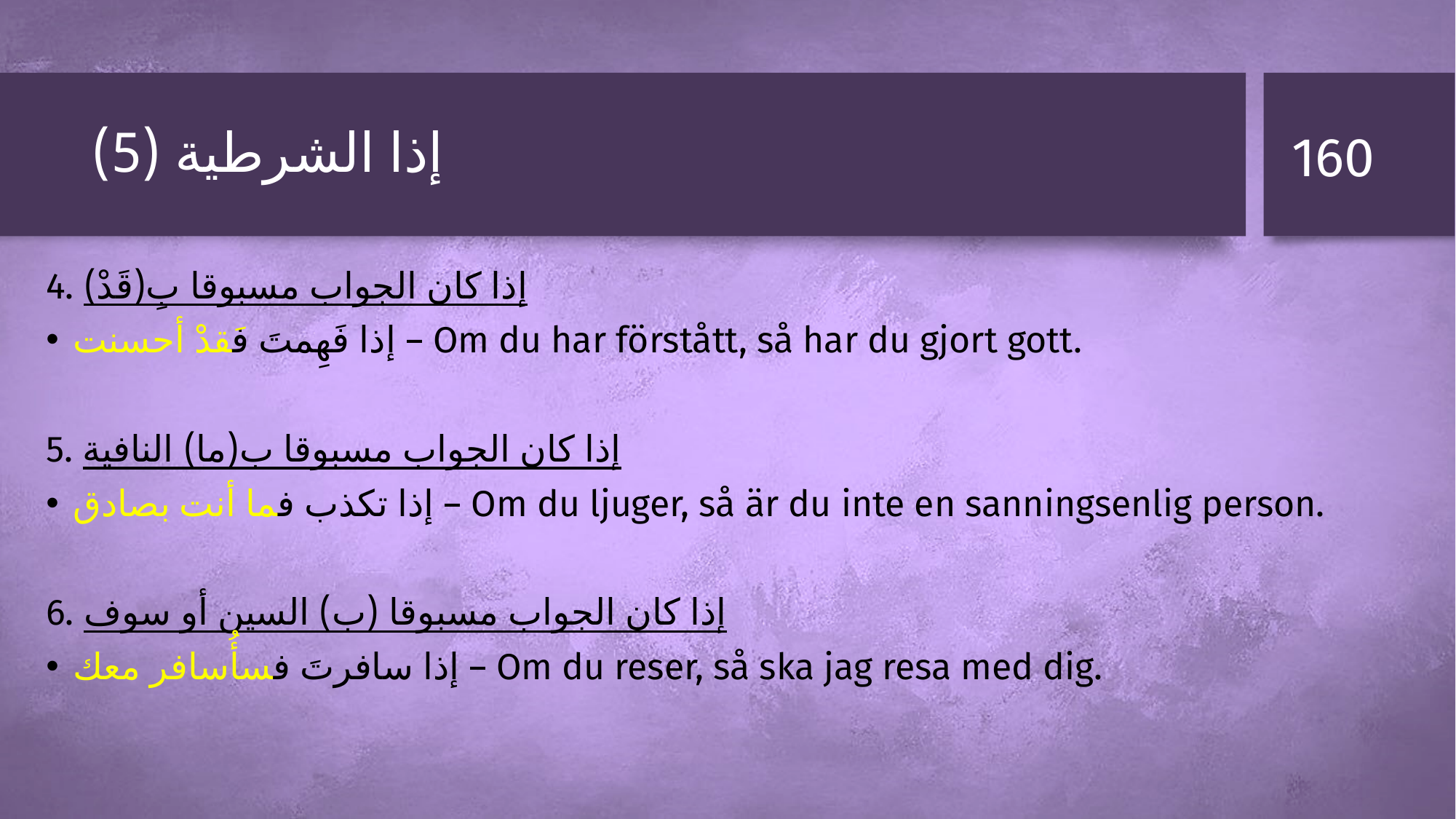

160
# إذا الشرطية (5)
4. إذا كان الجواب مسبوقا بِ(قَدْ)
إذا فَهِمتَ فَقدْ أحسنت – Om du har förstått, så har du gjort gott.

5. إذا كان الجواب مسبوقا ب(ما) النافية
إذا تكذب فما أنت بصادق – Om du ljuger, så är du inte en sanningsenlig person.

6. إذا كان الجواب مسبوقا (ب) السين أو سوف
إذا سافرتَ فسأُسافر معك – Om du reser, så ska jag resa med dig.